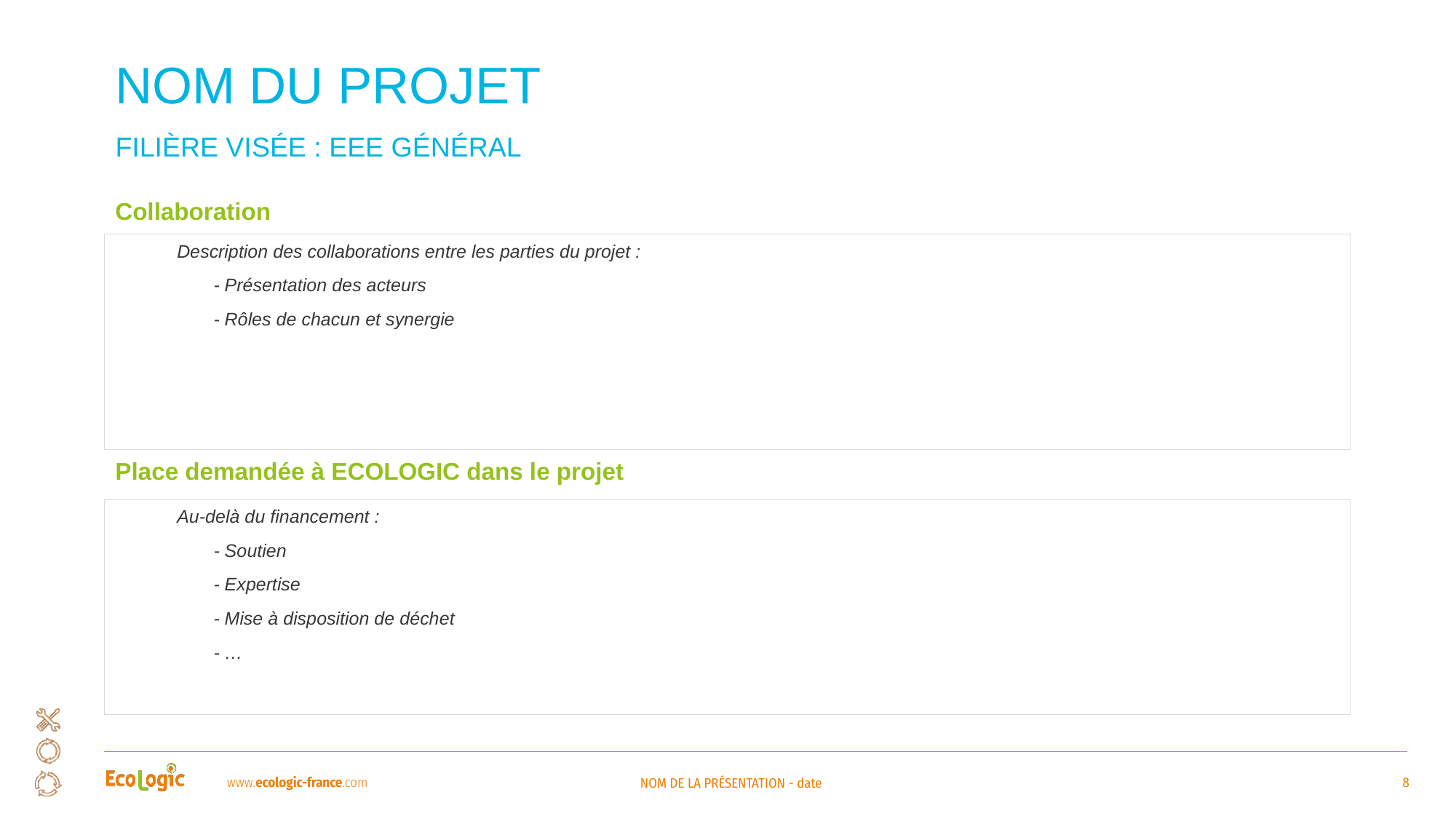

# NOM DU PROJET
Filière visée : EEE général
Collaboration
Description des collaborations entre les parties du projet :
	- Présentation des acteurs
	- Rôles de chacun et synergie
Place demandée à ECOLOGIC dans le projet
Au-delà du financement :
	- Soutien
	- Expertise
	- Mise à disposition de déchet
	- …